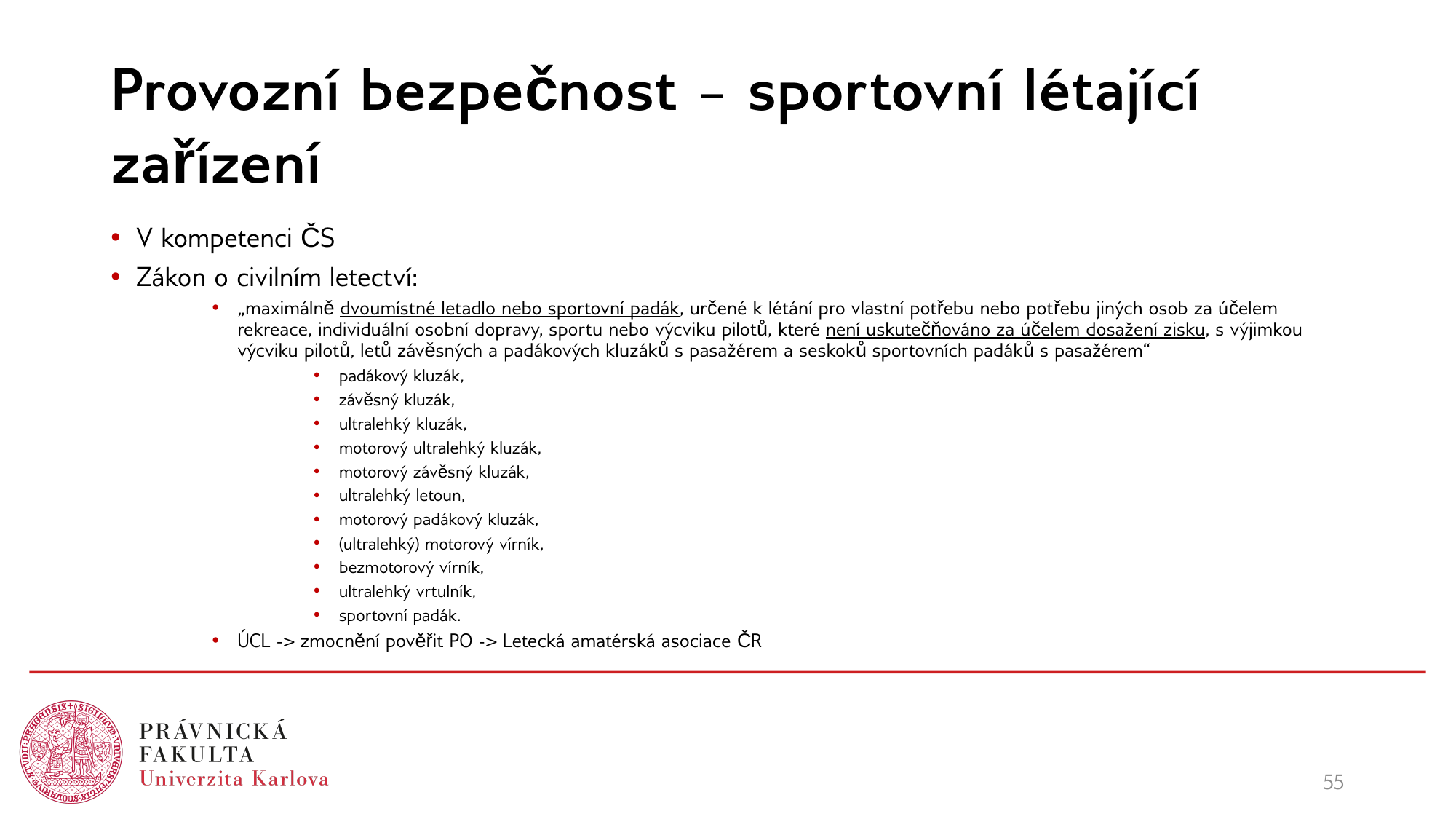

# Provozní bezpečnost – sportovní létající zařízení
V kompetenci ČS
Zákon o civilním letectví:
„maximálně dvoumístné letadlo nebo sportovní padák, určené k létání pro vlastní potřebu nebo potřebu jiných osob za účelem rekreace, individuální osobní dopravy, sportu nebo výcviku pilotů, které není uskutečňováno za účelem dosažení zisku, s výjimkou výcviku pilotů, letů závěsných a padákových kluzáků s pasažérem a seskoků sportovních padáků s pasažérem“
padákový kluzák,
závěsný kluzák,
ultralehký kluzák,
motorový ultralehký kluzák,
motorový závěsný kluzák,
ultralehký letoun,
motorový padákový kluzák,
(ultralehký) motorový vírník,
bezmotorový vírník,
ultralehký vrtulník,
sportovní padák.
ÚCL -> zmocnění pověřit PO -> Letecká amatérská asociace ČR

55